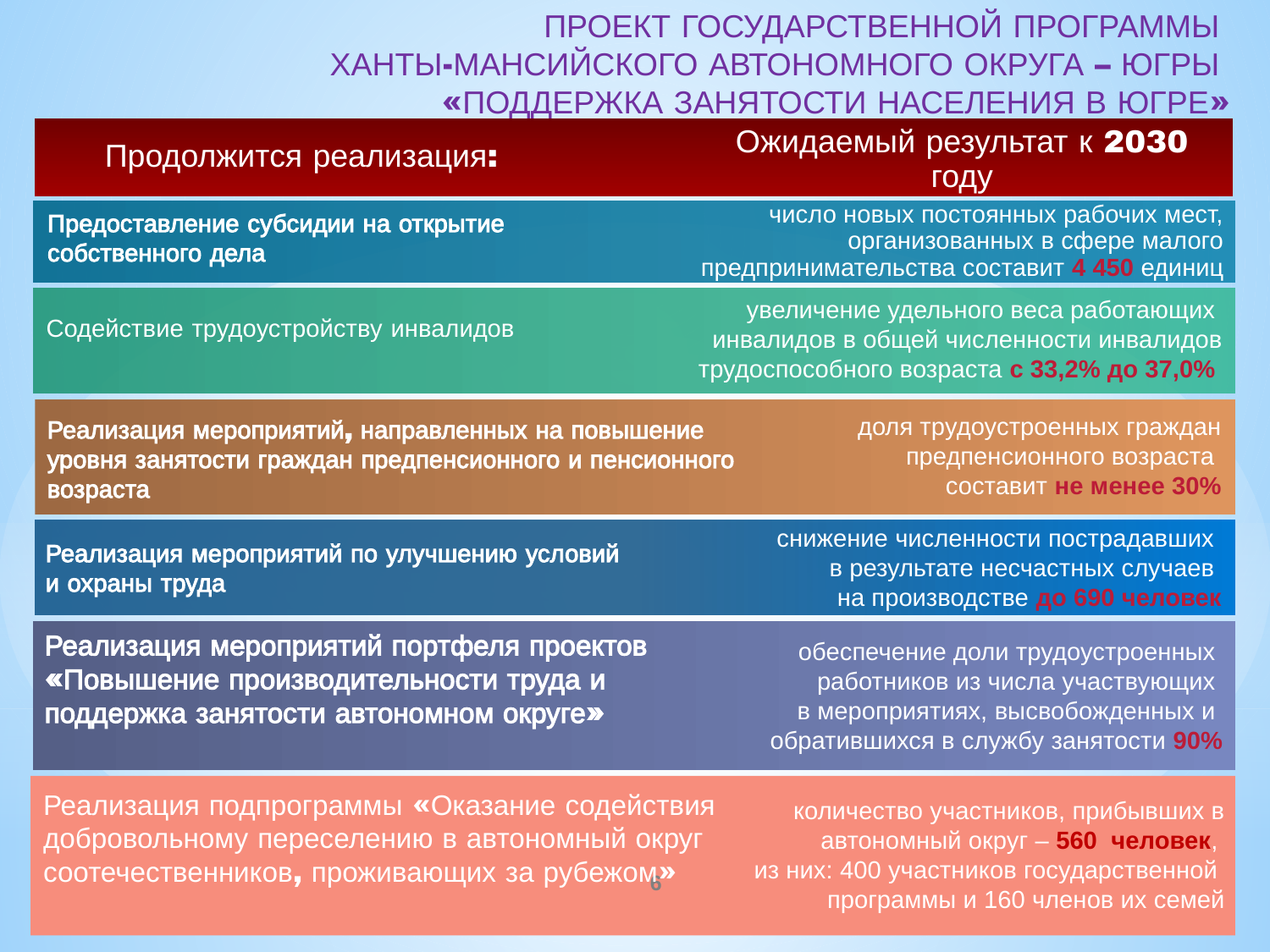

ПРОЕКТ ГОСУДАРСТВЕННОЙ ПРОГРАММЫ
ХАНТЫ-МАНСИЙСКОГО АВТОНОМНОГО ОКРУГА – ЮГРЫ
«ПОДДЕРЖКА ЗАНЯТОСТИ НАСЕЛЕНИЯ В ЮГРЕ»

Ожидаемый результат к 2030 году
Продолжится реализация:
число новых постоянных рабочих мест, организованных в сфере малого предпринимательства составит 4 450 единиц

Предоставление субсидии на открытие собственного дела
увеличение удельного веса работающих
инвалидов в общей численности инвалидов трудоспособного возраста с 33,2% до 37,0%

Содействие трудоустройству инвалидов

доля трудоустроенных граждан предпенсионного возраста
составит не менее 30%
Реализация мероприятий, направленных на повышение уровня занятости граждан предпенсионного и пенсионного возраста
снижение численности пострадавших
в результате несчастных случаев
на производстве до 690 человек

Реализация мероприятий по улучшению условий и охраны труда
Реализация мероприятий портфеля проектов «Повышение производительности труда и поддержка занятости автономном округе»

обеспечение доли трудоустроенных
работников из числа участвующих
в мероприятиях, высвобожденных и
обратившихся в службу занятости 90%

Реализация подпрограммы «Оказание содействия добровольному переселению в автономный округ соотечественников, проживающих за рубежом»
количество участников, прибывших в автономный округ – 560  человек,
из них: 400 участников государственной
программы и 160 членов их семей
6